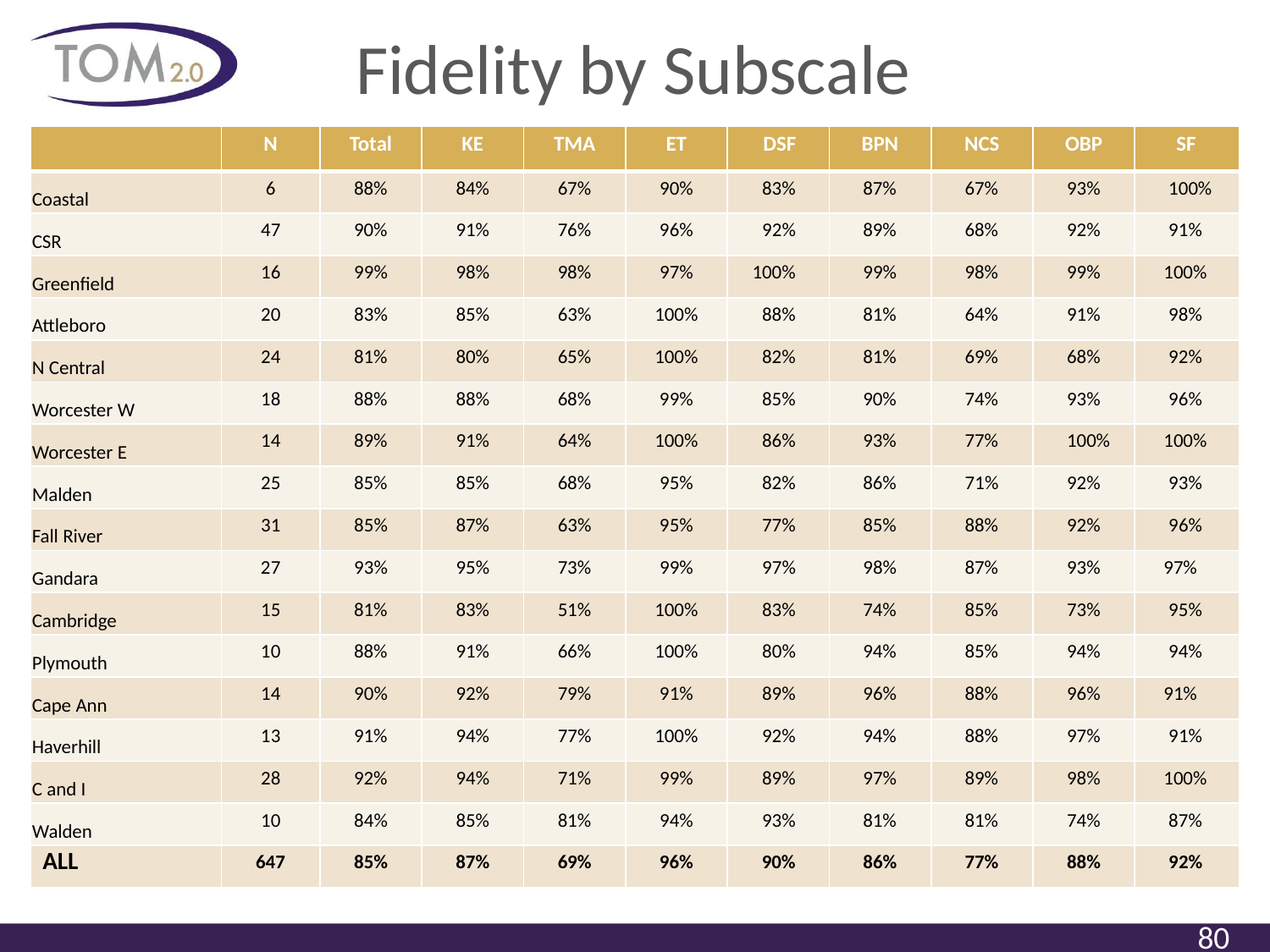

# Fidelity by Subscale
|  | N | Total | KE | TMA | ET | DSF | BPN | NCS | OBP | SF |
| --- | --- | --- | --- | --- | --- | --- | --- | --- | --- | --- |
| Coastal | 6 | 88% | 84% | 67% | 90% | 83% | 87% | 67% | 93% | 100% |
| CSR | 47 | 90% | 91% | 76% | 96% | 92% | 89% | 68% | 92% | 91% |
| Greenfield | 16 | 99% | 98% | 98% | 97% | 100% | 99% | 98% | 99% | 100% |
| Attleboro | 20 | 83% | 85% | 63% | 100% | 88% | 81% | 64% | 91% | 98% |
| N Central | 24 | 81% | 80% | 65% | 100% | 82% | 81% | 69% | 68% | 92% |
| Worcester W | 18 | 88% | 88% | 68% | 99% | 85% | 90% | 74% | 93% | 96% |
| Worcester E | 14 | 89% | 91% | 64% | 100% | 86% | 93% | 77% | 100% | 100% |
| Malden | 25 | 85% | 85% | 68% | 95% | 82% | 86% | 71% | 92% | 93% |
| Fall River | 31 | 85% | 87% | 63% | 95% | 77% | 85% | 88% | 92% | 96% |
| Gandara | 27 | 93% | 95% | 73% | 99% | 97% | 98% | 87% | 93% | 97% |
| Cambridge | 15 | 81% | 83% | 51% | 100% | 83% | 74% | 85% | 73% | 95% |
| Plymouth | 10 | 88% | 91% | 66% | 100% | 80% | 94% | 85% | 94% | 94% |
| Cape Ann | 14 | 90% | 92% | 79% | 91% | 89% | 96% | 88% | 96% | 91% |
| Haverhill | 13 | 91% | 94% | 77% | 100% | 92% | 94% | 88% | 97% | 91% |
| C and I | 28 | 92% | 94% | 71% | 99% | 89% | 97% | 89% | 98% | 100% |
| Walden | 10 | 84% | 85% | 81% | 94% | 93% | 81% | 81% | 74% | 87% |
| ALL | 647 | 85% | 87% | 69% | 96% | 90% | 86% | 77% | 88% | 92% |

80